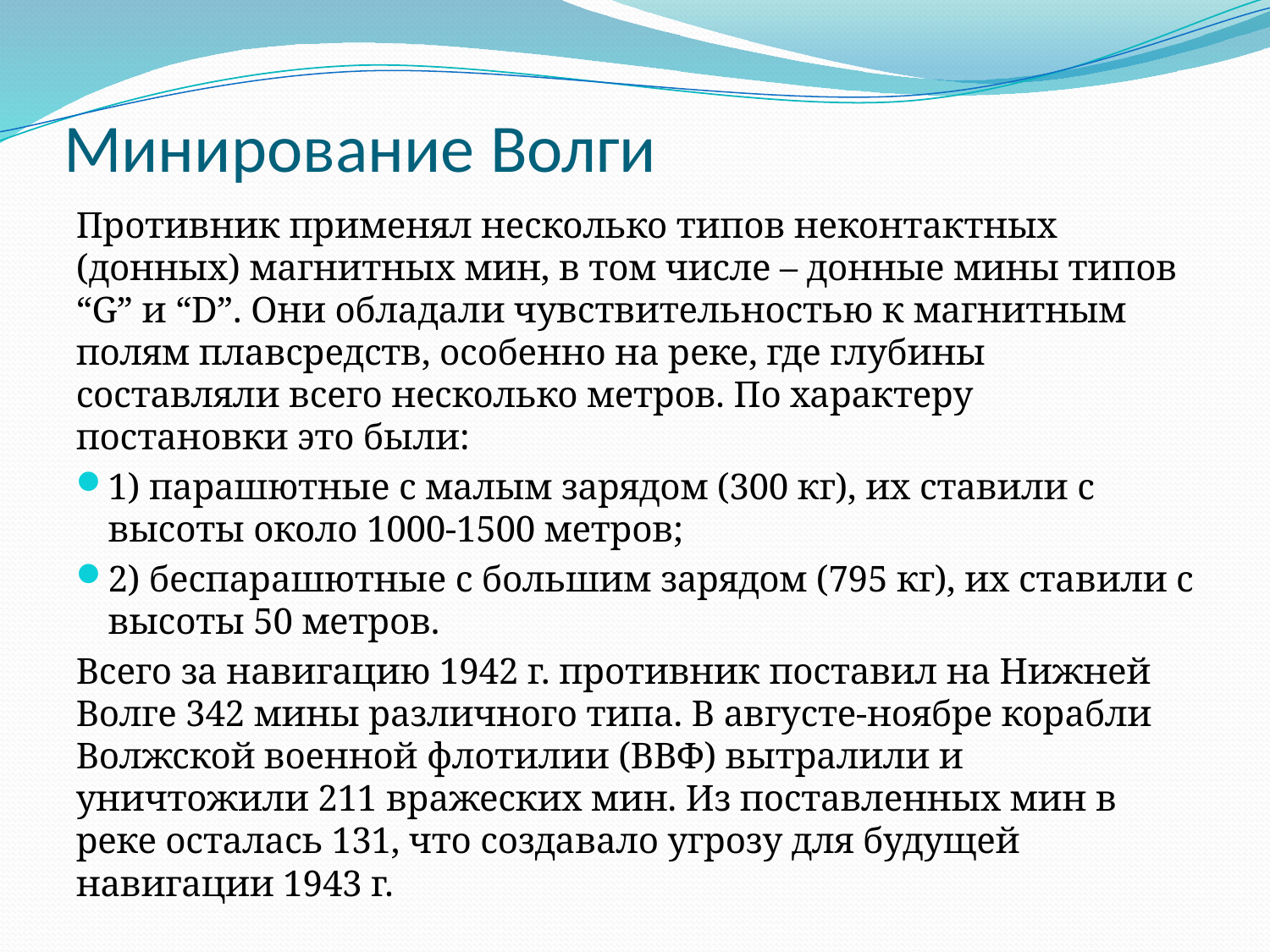

# Минирование Волги
Противник применял несколько типов неконтактных (донных) магнитных мин, в том числе – донные мины типов “G” и “D”. Они обладали чувствительностью к магнитным полям плавсредств, особенно на реке, где глубины составляли всего несколько метров. По характеру постановки это были:
1) парашютные с малым зарядом (300 кг), их ставили с высоты около 1000-1500 метров;
2) беспарашютные с большим зарядом (795 кг), их ставили с высоты 50 метров.
Всего за навигацию 1942 г. противник поставил на Нижней Волге 342 мины различного типа. В августе-ноябре корабли Волжской военной флотилии (ВВФ) вытралили и уничтожили 211 вражеских мин. Из поставленных мин в реке осталась 131, что создавало угрозу для будущей навигации 1943 г.